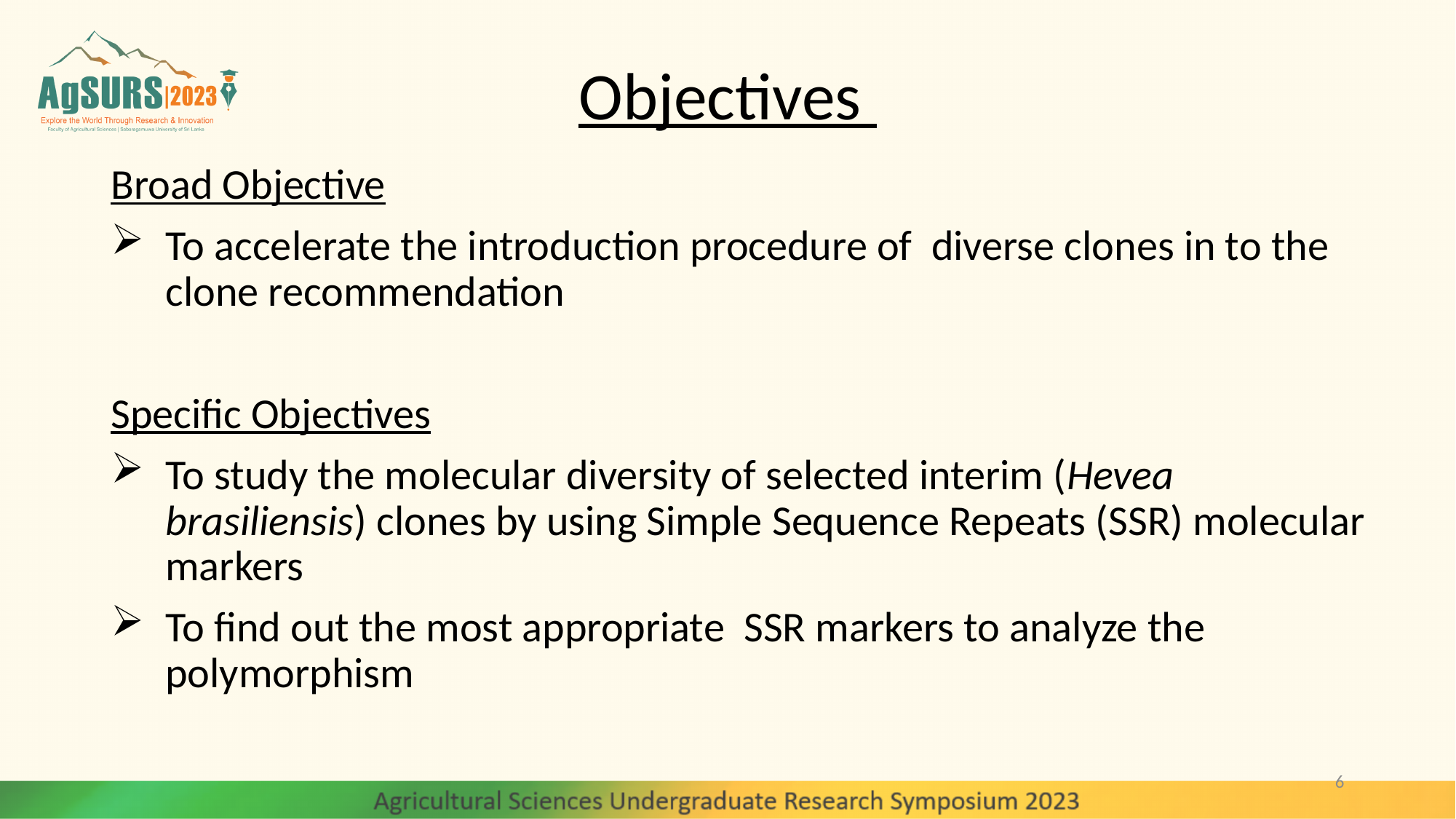

# Objectives
Broad Objective
To accelerate the introduction procedure of  diverse clones in to the clone recommendation

Specific Objectives
To study the molecular diversity of selected interim (Hevea brasiliensis) clones by using Simple Sequence Repeats (SSR) molecular markers
To find out the most appropriate  SSR markers to analyze the polymorphism

6